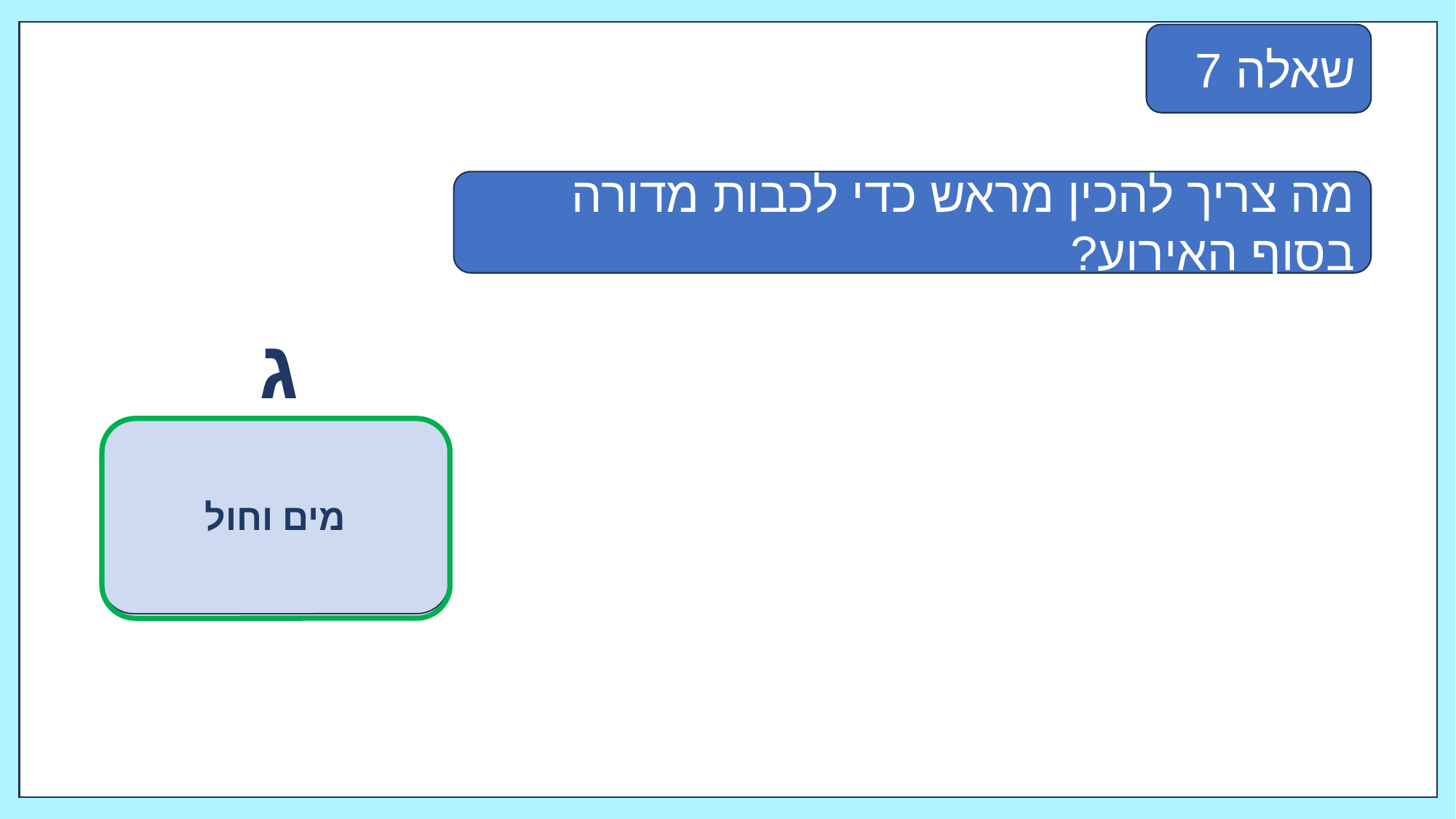

שאלה 7
מה צריך להכין מראש כדי לכבות מדורה בסוף האירוע?
ג
מים וחול